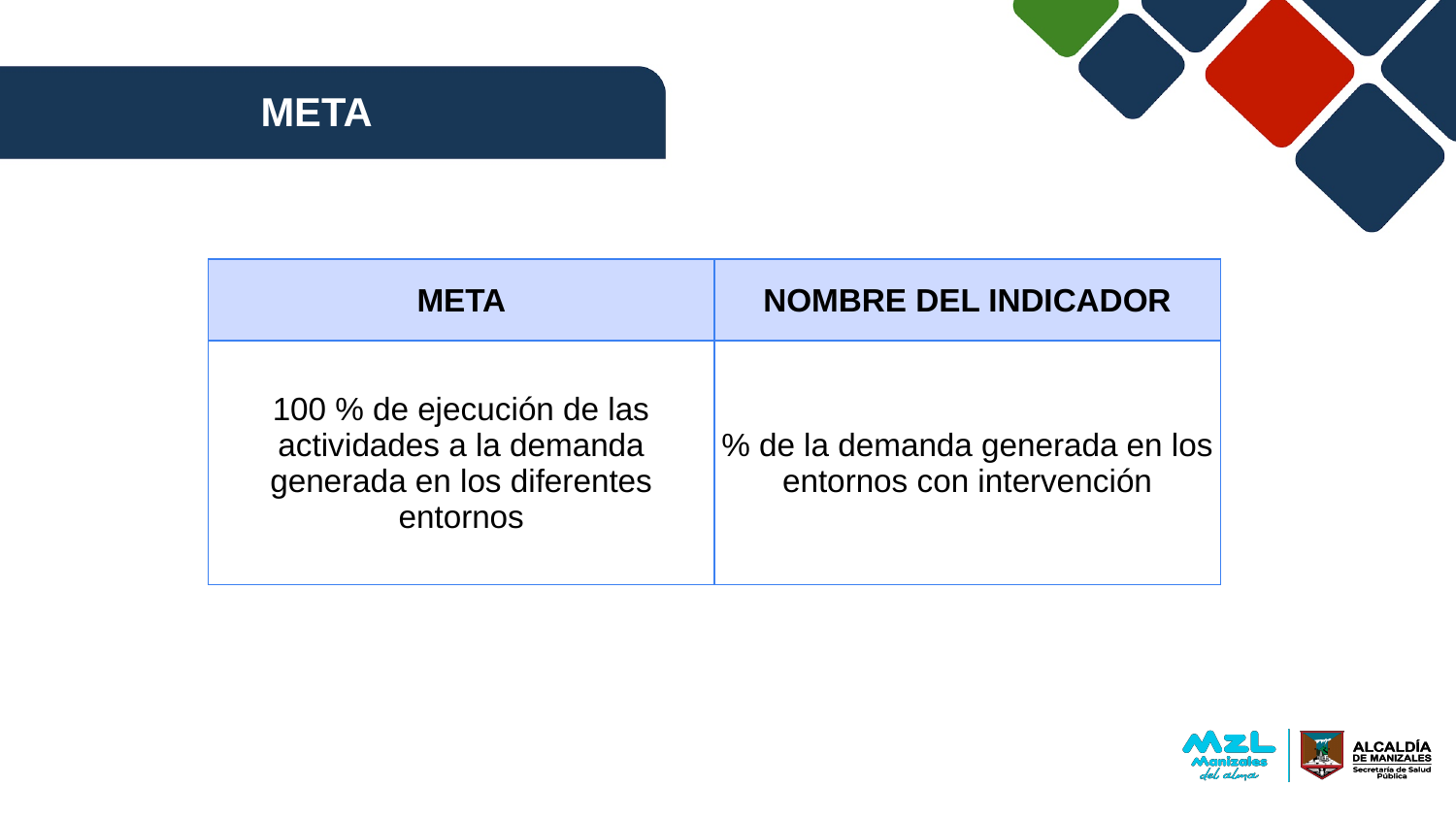

META
| META | NOMBRE DEL INDICADOR |
| --- | --- |
| 100 % de ejecución de las actividades a la demanda generada en los diferentes entornos | % de la demanda generada en los entornos con intervención |